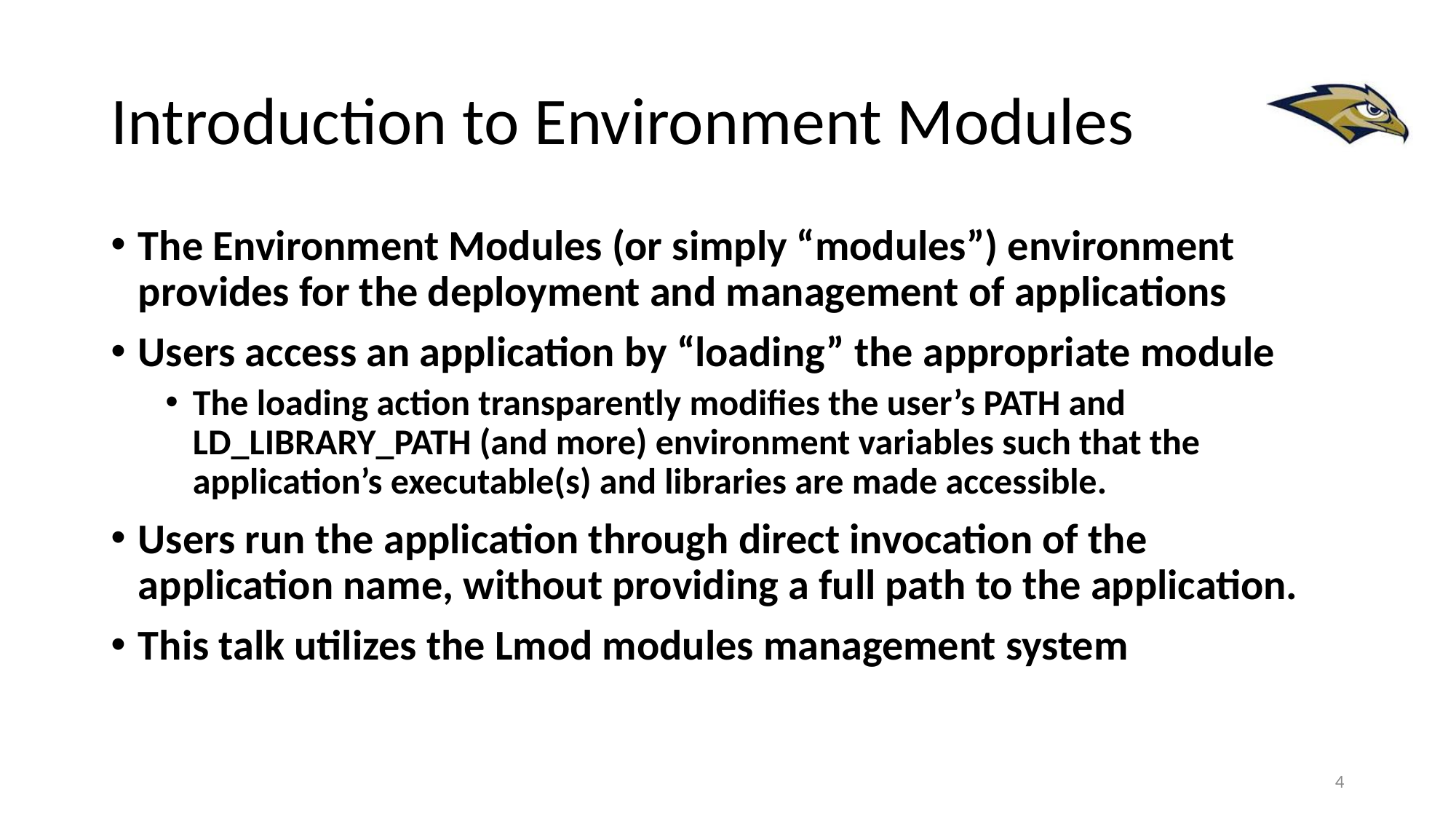

# Introduction to Environment Modules
The Environment Modules (or simply “modules”) environment provides for the deployment and management of applications
Users access an application by “loading” the appropriate module
The loading action transparently modifies the user’s PATH and LD_LIBRARY_PATH (and more) environment variables such that the application’s executable(s) and libraries are made accessible.
Users run the application through direct invocation of the application name, without providing a full path to the application.
This talk utilizes the Lmod modules management system

4